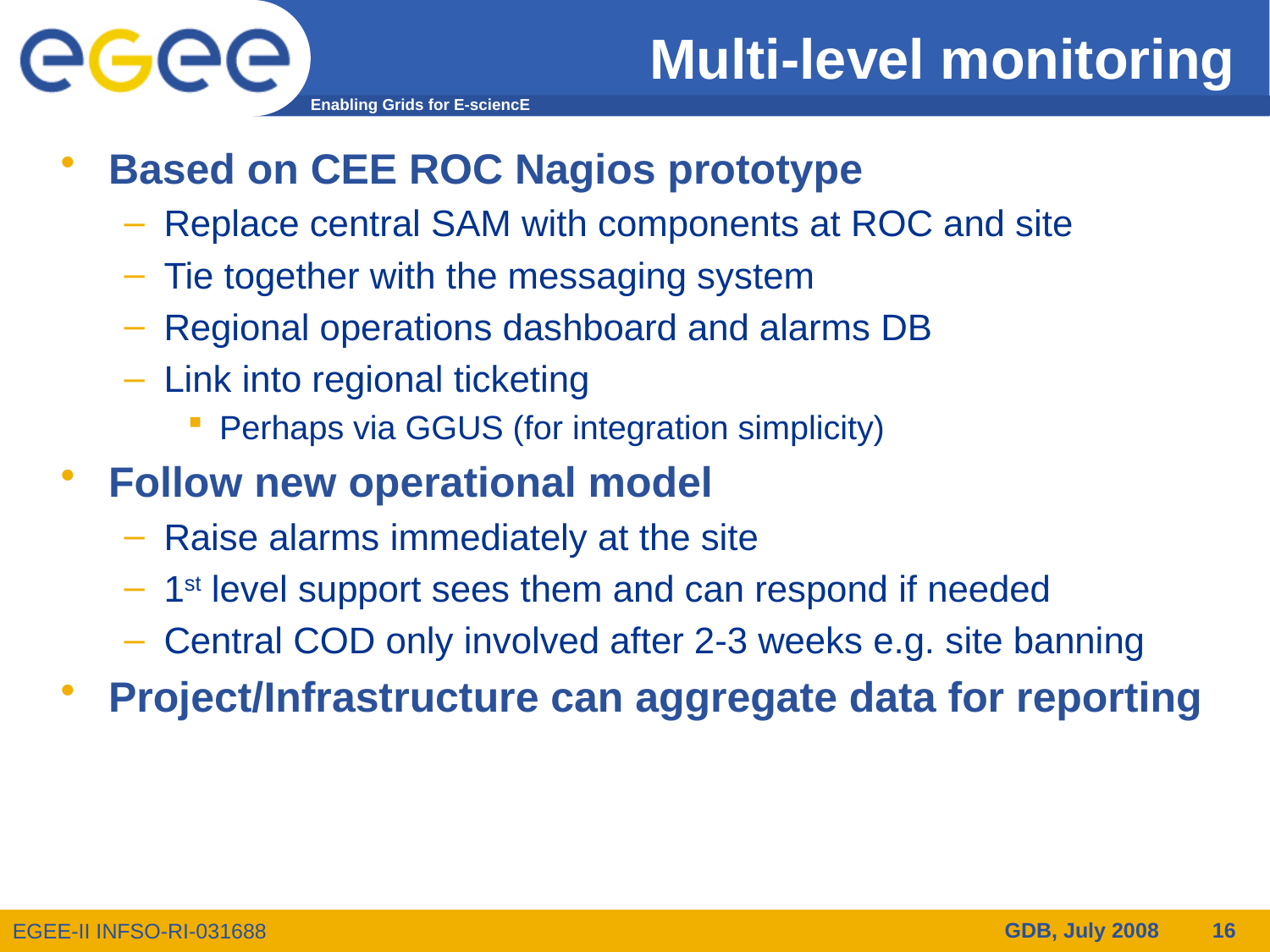

# Multi-level monitoring
Based on CEE ROC Nagios prototype
Replace central SAM with components at ROC and site
Tie together with the messaging system
Regional operations dashboard and alarms DB
Link into regional ticketing
Perhaps via GGUS (for integration simplicity)
Follow new operational model
Raise alarms immediately at the site
1st level support sees them and can respond if needed
Central COD only involved after 2-3 weeks e.g. site banning
Project/Infrastructure can aggregate data for reporting
GDB, July 2008
16